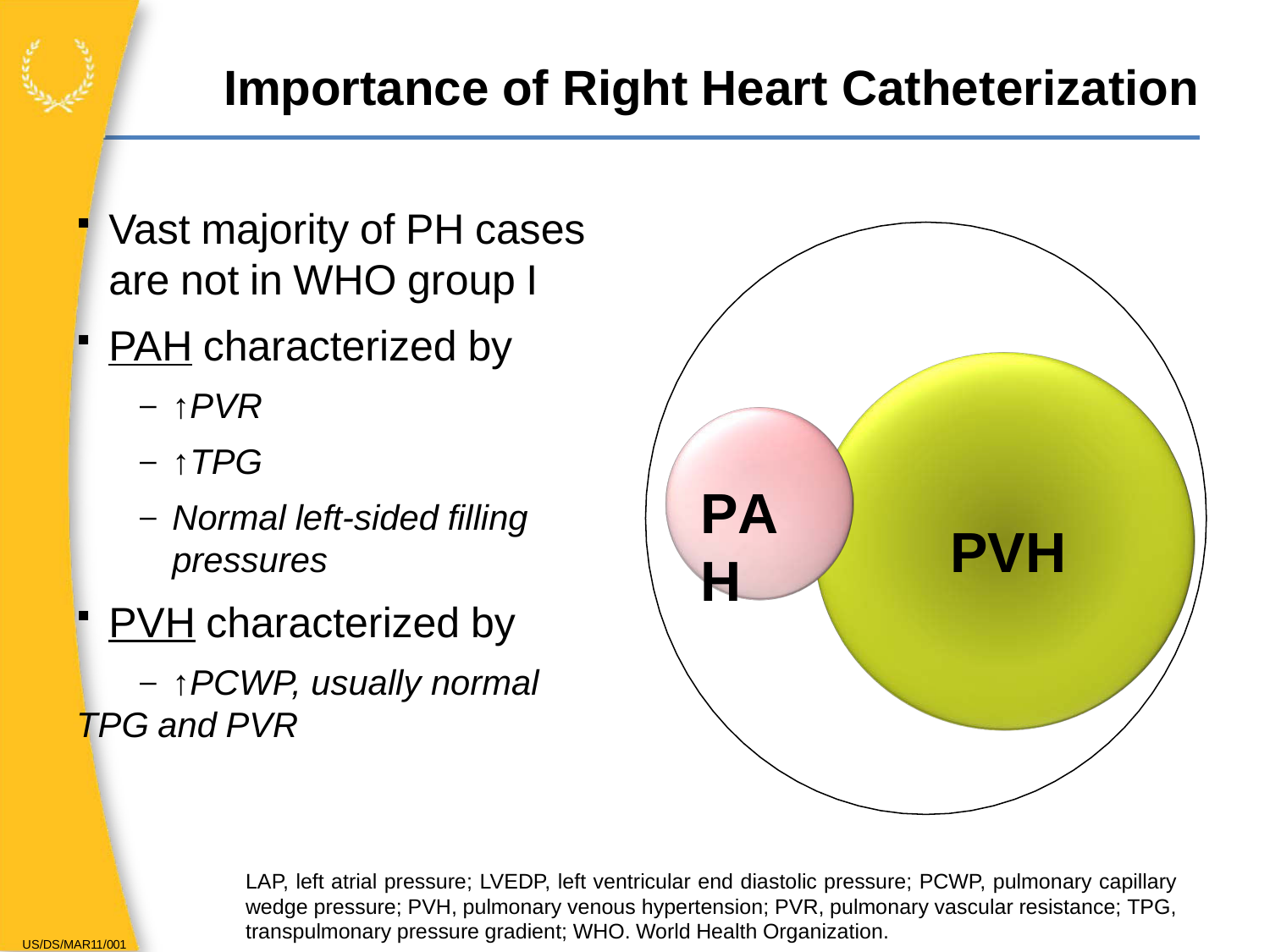

# Importance of Right Heart Catheterization
Vast majority of PH cases are not in WHO group I
PAH characterized by
↑PVR
↑TPG
Normal left-sided filling pressures
PVH characterized by
↑PCWP, usually normal
TPG and PVR

PAH
PVH
LAP, left atrial pressure; LVEDP, left ventricular end diastolic pressure; PCWP, pulmonary capillary wedge pressure; PVH, pulmonary venous hypertension; PVR, pulmonary vascular resistance; TPG, transpulmonary pressure gradient; WHO. World Health Organization.
US/DS/MAR11/001